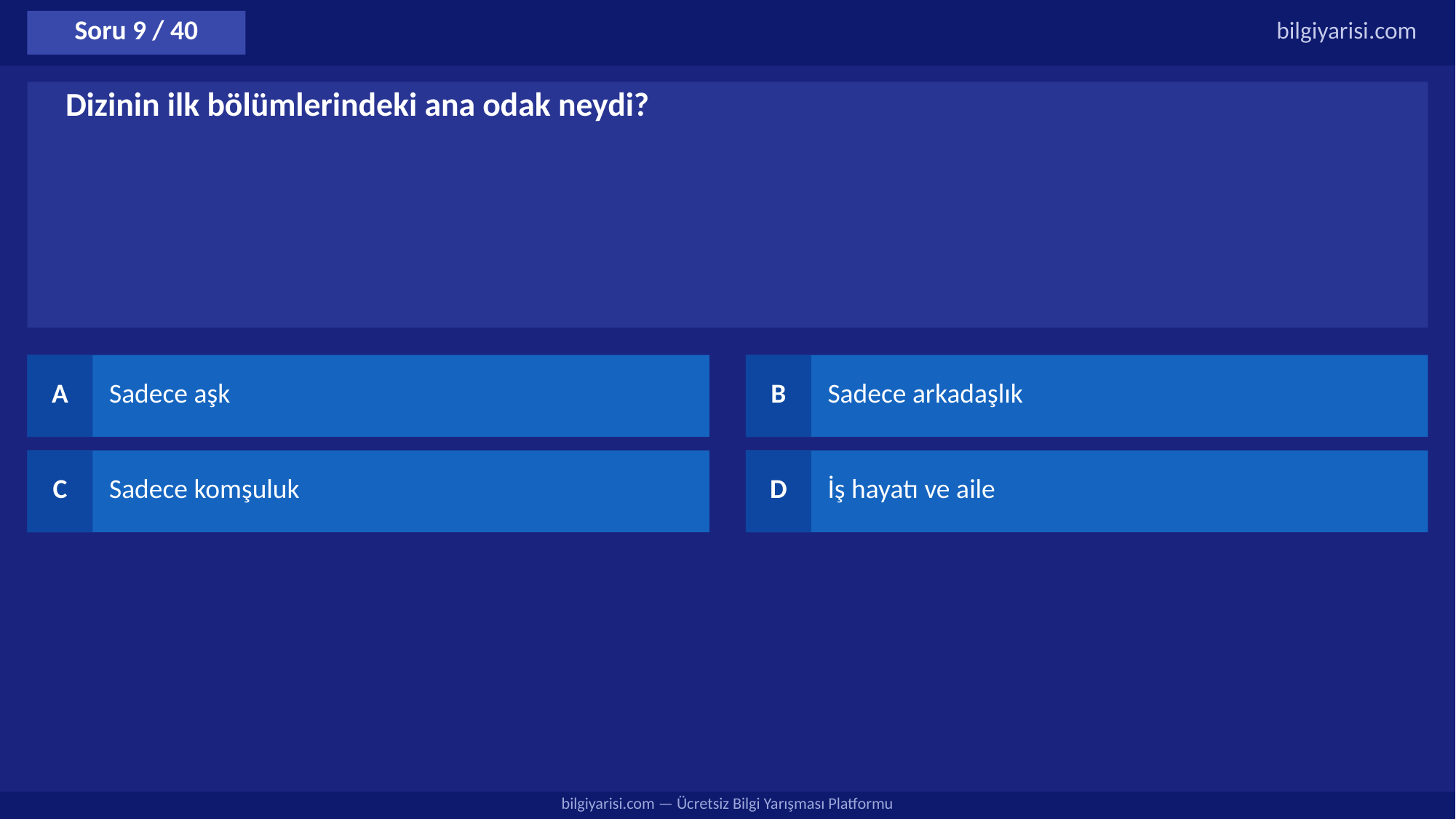

Soru 9 / 40
bilgiyarisi.com

Dizinin ilk bölümlerindeki ana odak neydi?

A
Sadece aşk

B
Sadece arkadaşlık

C
Sadece komşuluk

D
İş hayatı ve aile
bilgiyarisi.com — Ücretsiz Bilgi Yarışması Platformu